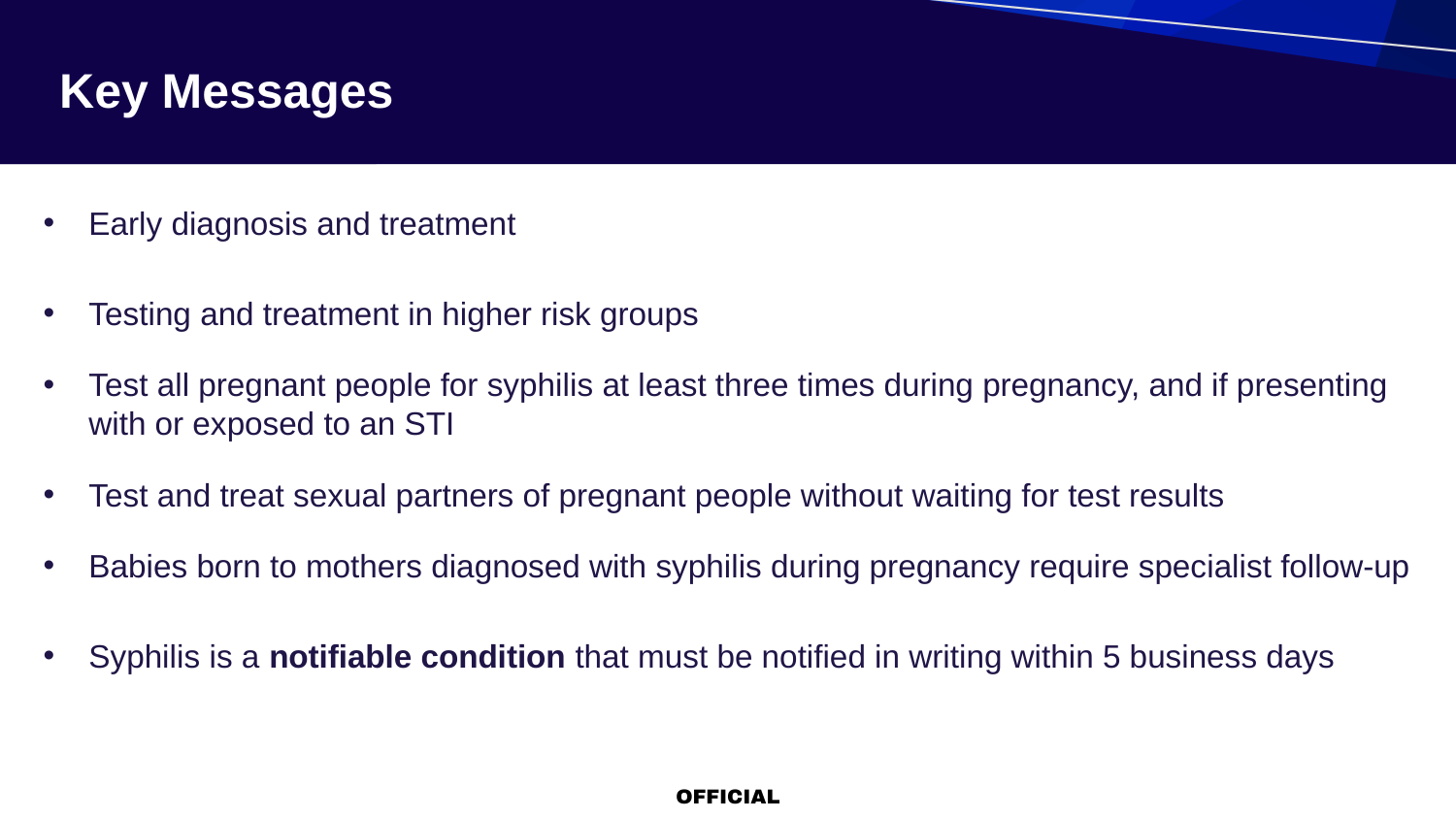

Key Messages
Early diagnosis and treatment
Testing and treatment in higher risk groups
Test all pregnant people for syphilis at least three times during pregnancy, and if presenting with or exposed to an STI
Test and treat sexual partners of pregnant people without waiting for test results
Babies born to mothers diagnosed with syphilis during pregnancy require specialist follow-up
Syphilis is a notifiable condition that must be notified in writing within 5 business days